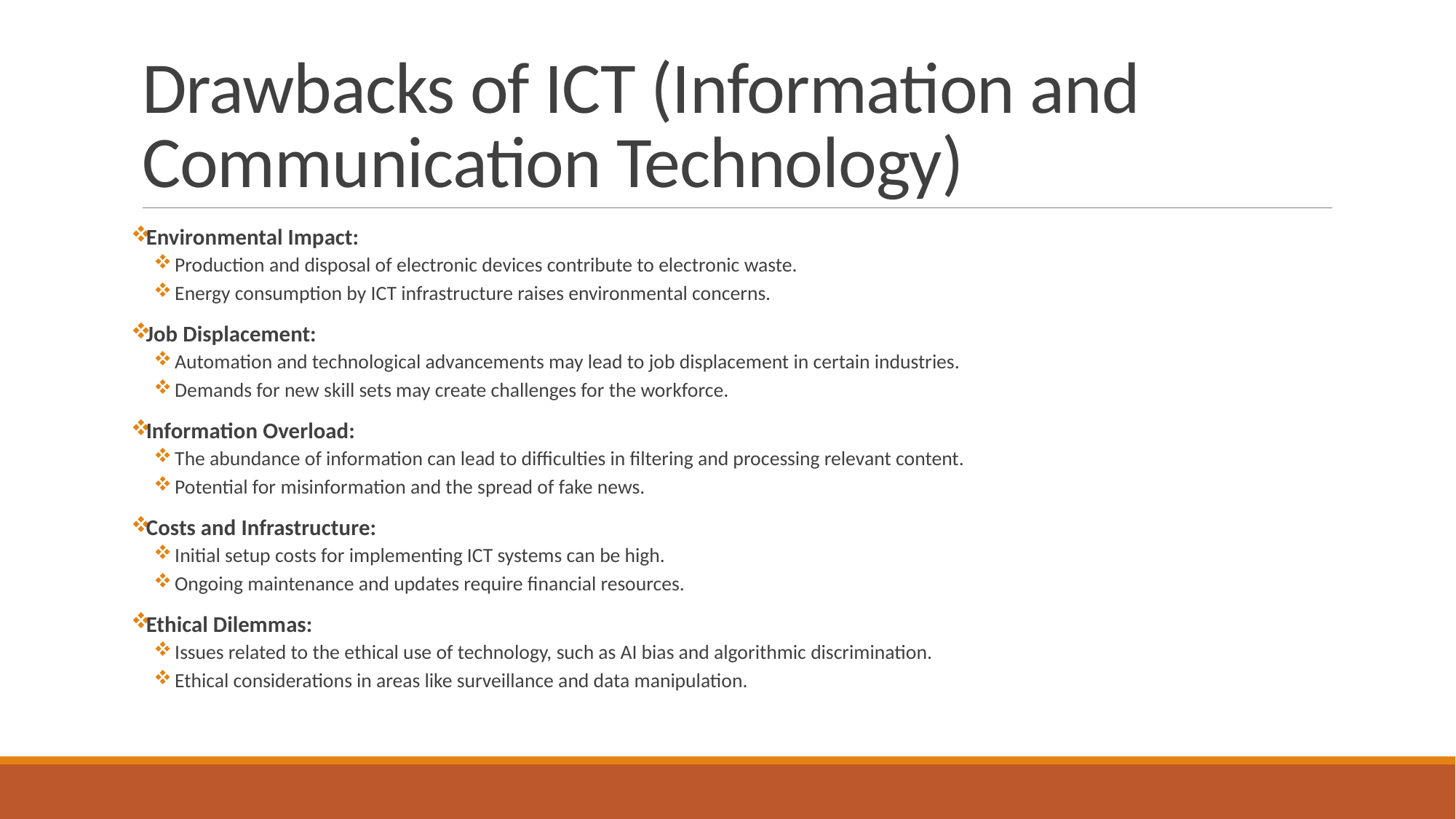

# Drawbacks of ICT (Information and Communication Technology)
Environmental Impact:
Production and disposal of electronic devices contribute to electronic waste.
Energy consumption by ICT infrastructure raises environmental concerns.
Job Displacement:
Automation and technological advancements may lead to job displacement in certain industries.
Demands for new skill sets may create challenges for the workforce.
Information Overload:
The abundance of information can lead to difficulties in filtering and processing relevant content.
Potential for misinformation and the spread of fake news.
Costs and Infrastructure:
Initial setup costs for implementing ICT systems can be high.
Ongoing maintenance and updates require financial resources.
Ethical Dilemmas:
Issues related to the ethical use of technology, such as AI bias and algorithmic discrimination.
Ethical considerations in areas like surveillance and data manipulation.